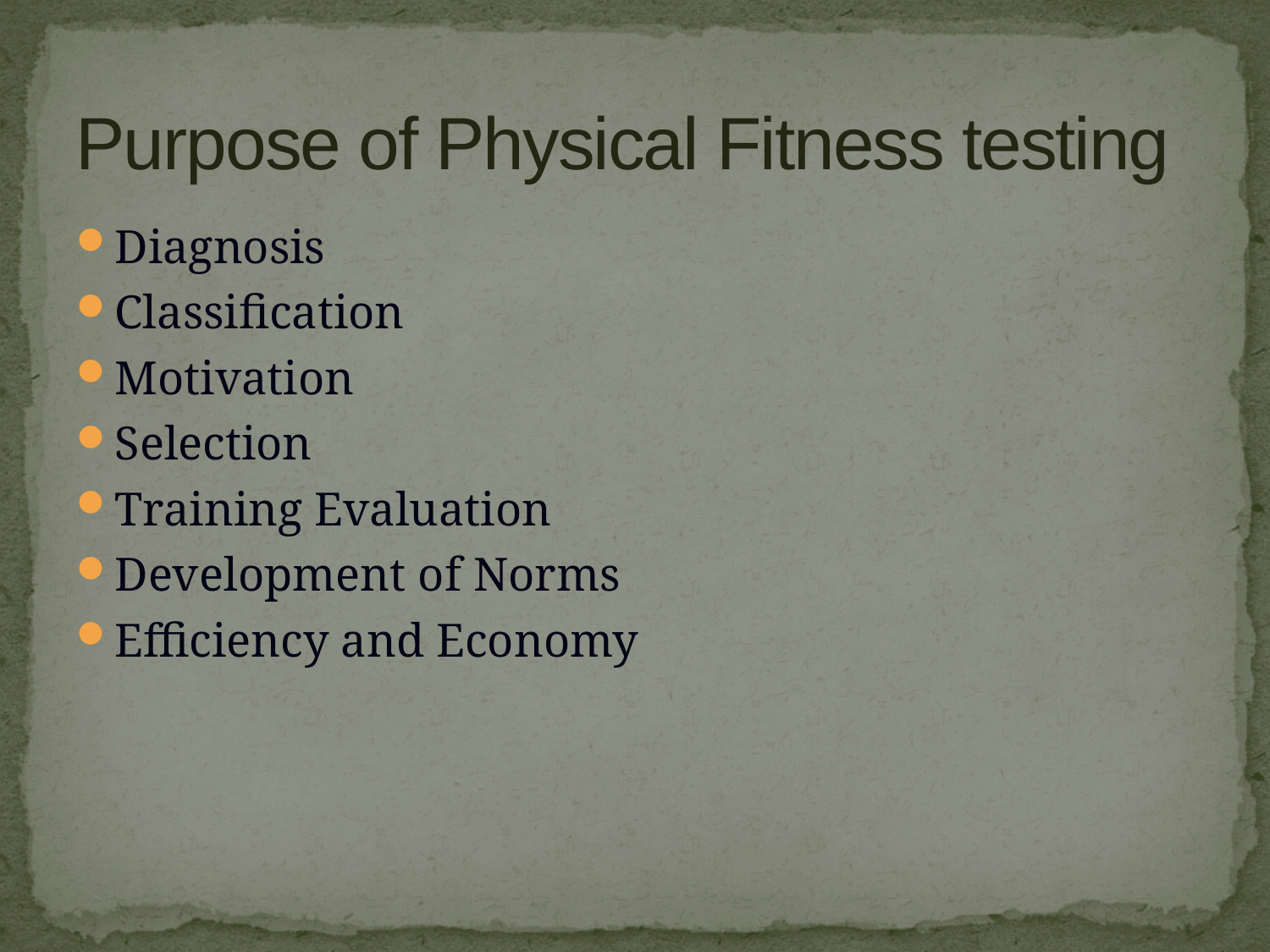

# Purpose of Physical Fitness testing
Diagnosis
Classification
Motivation
Selection
Training Evaluation
Development of Norms
Efficiency and Economy